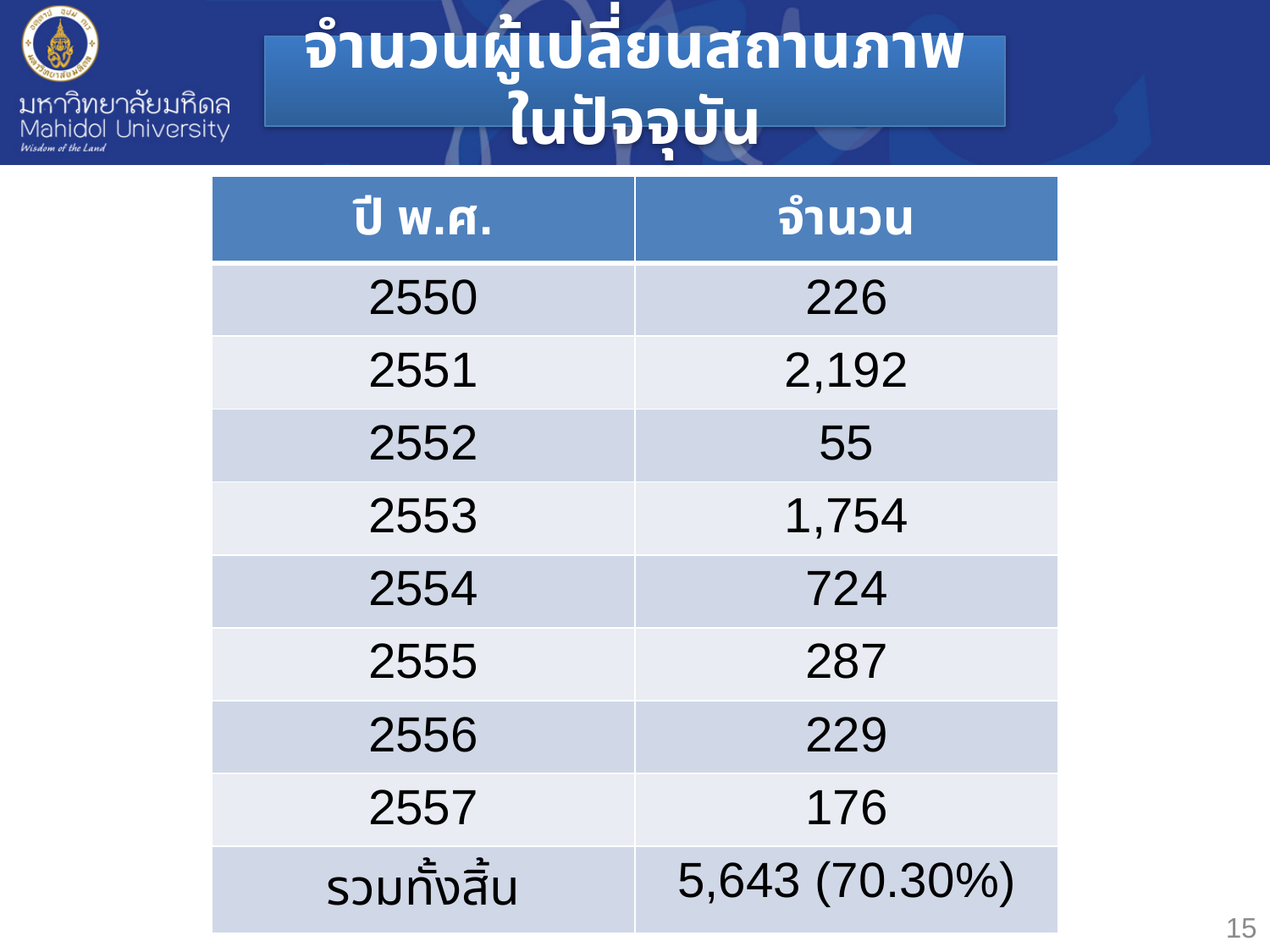

# จำนวนผู้เปลี่ยนสถานภาพในปัจจุบัน
| ปี พ.ศ. | จำนวน |
| --- | --- |
| 2550 | 226 |
| 2551 | 2,192 |
| 2552 | 55 |
| 2553 | 1,754 |
| 2554 | 724 |
| 2555 | 287 |
| 2556 | 229 |
| 2557 | 176 |
| รวมทั้งสิ้น | 5,643 (70.30%) |
15